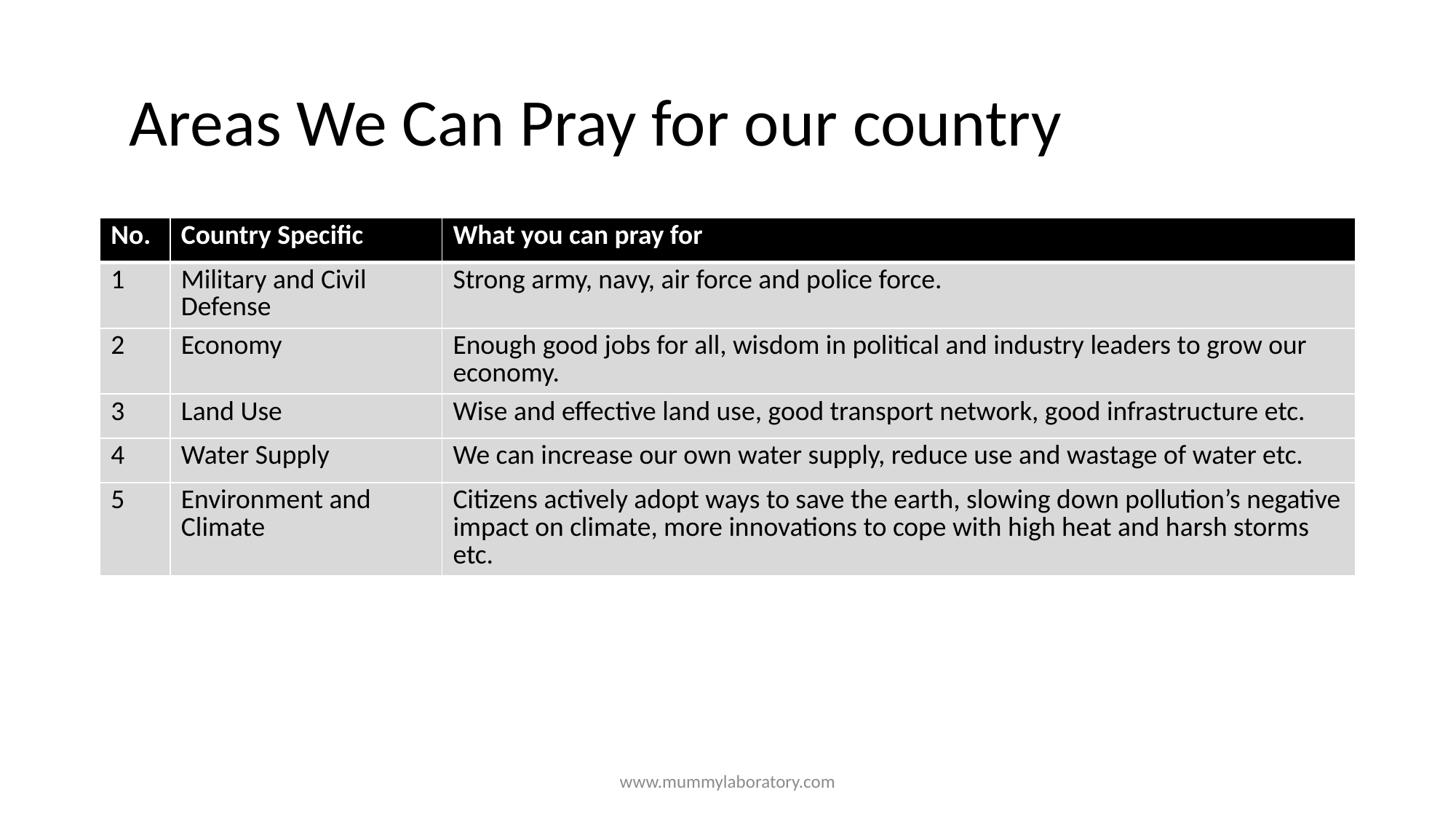

Areas We Can Pray for our country
| No. | Country Specific | What you can pray for |
| --- | --- | --- |
| 1 | Military and Civil Defense | Strong army, navy, air force and police force. |
| 2 | Economy | Enough good jobs for all, wisdom in political and industry leaders to grow our economy. |
| 3 | Land Use | Wise and effective land use, good transport network, good infrastructure etc. |
| 4 | Water Supply | We can increase our own water supply, reduce use and wastage of water etc. |
| 5 | Environment and Climate | Citizens actively adopt ways to save the earth, slowing down pollution’s negative impact on climate, more innovations to cope with high heat and harsh storms etc. |
www.mummylaboratory.com